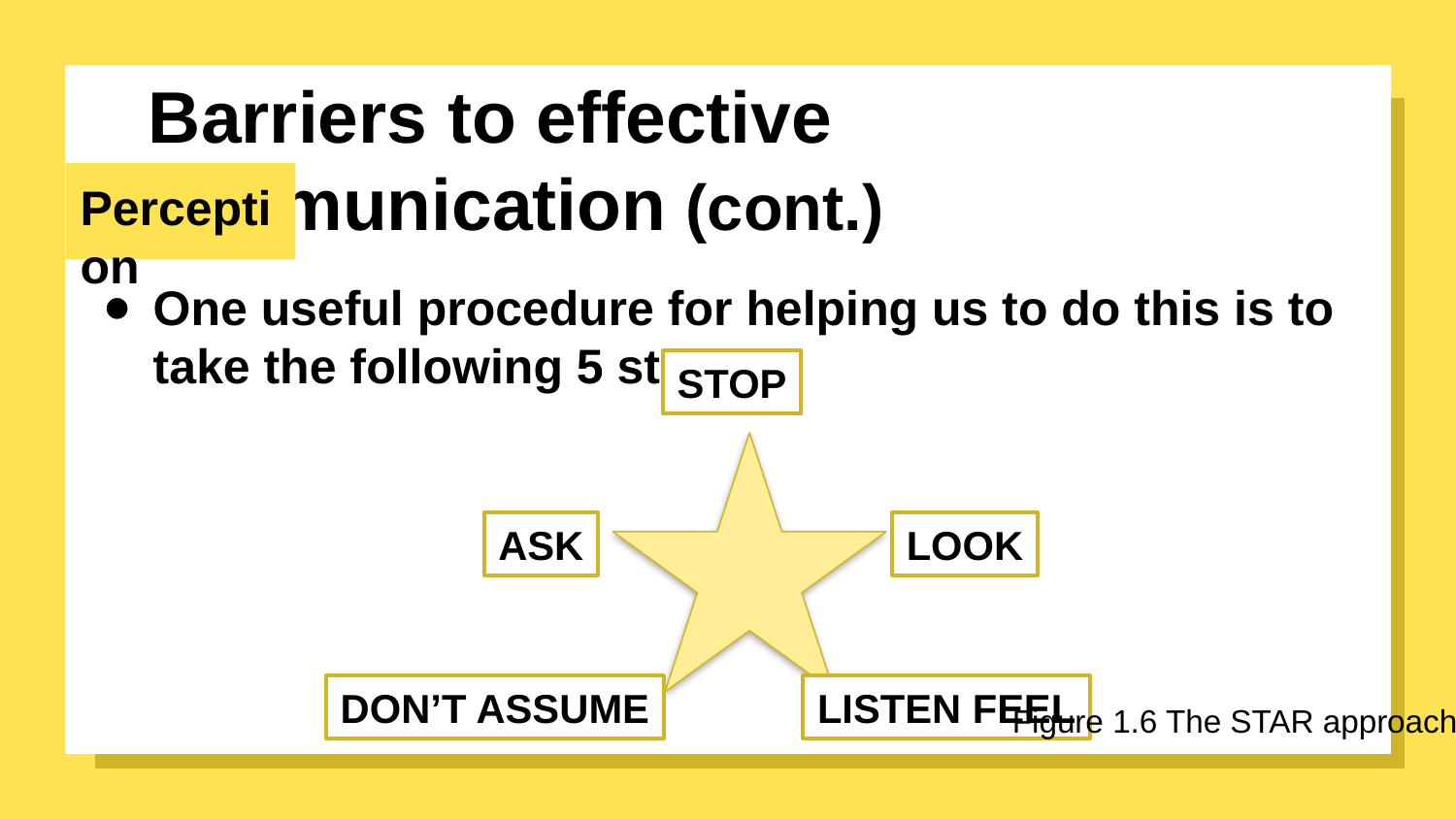

# Barriers to effective communication (cont.)
Perception
One useful procedure for helping us to do this is to take the following 5 steps:
STOP

ASK
LOOK
DON’T ASSUME
LISTEN FEEL
Figure 1.6 The STAR approach